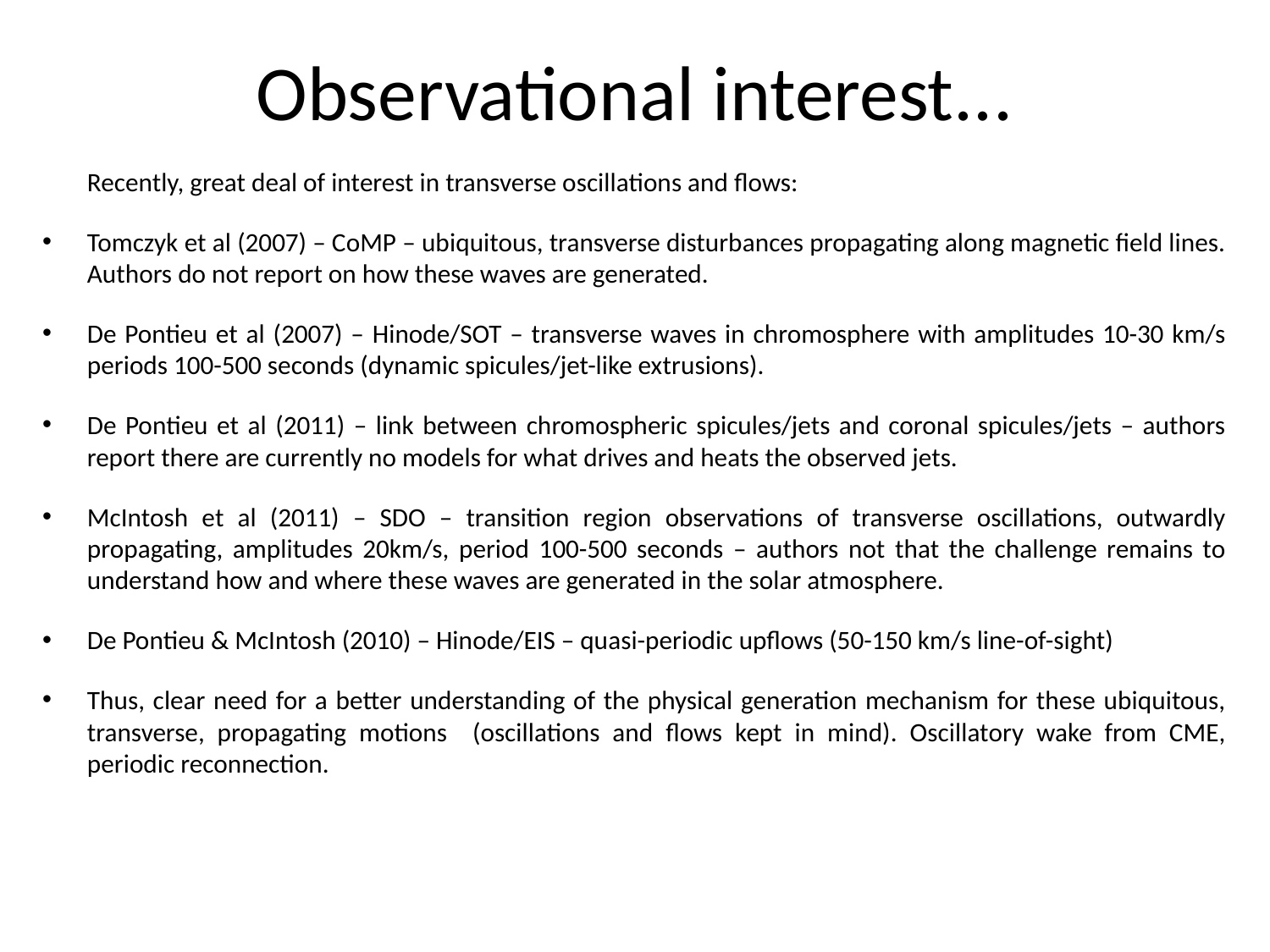

# Observational interest...
	Recently, great deal of interest in transverse oscillations and flows:

Tomczyk et al (2007) – CoMP – ubiquitous, transverse disturbances propagating along magnetic field lines. Authors do not report on how these waves are generated.

De Pontieu et al (2007) – Hinode/SOT – transverse waves in chromosphere with amplitudes 10-30 km/s periods 100-500 seconds (dynamic spicules/jet-like extrusions).

De Pontieu et al (2011) – link between chromospheric spicules/jets and coronal spicules/jets – authors report there are currently no models for what drives and heats the observed jets.

McIntosh et al (2011) – SDO – transition region observations of transverse oscillations, outwardly propagating, amplitudes 20km/s, period 100-500 seconds – authors not that the challenge remains to understand how and where these waves are generated in the solar atmosphere.

De Pontieu & McIntosh (2010) – Hinode/EIS – quasi-periodic upflows (50-150 km/s line-of-sight)

Thus, clear need for a better understanding of the physical generation mechanism for these ubiquitous, transverse, propagating motions  (oscillations and flows kept in mind). Oscillatory wake from CME, periodic reconnection.